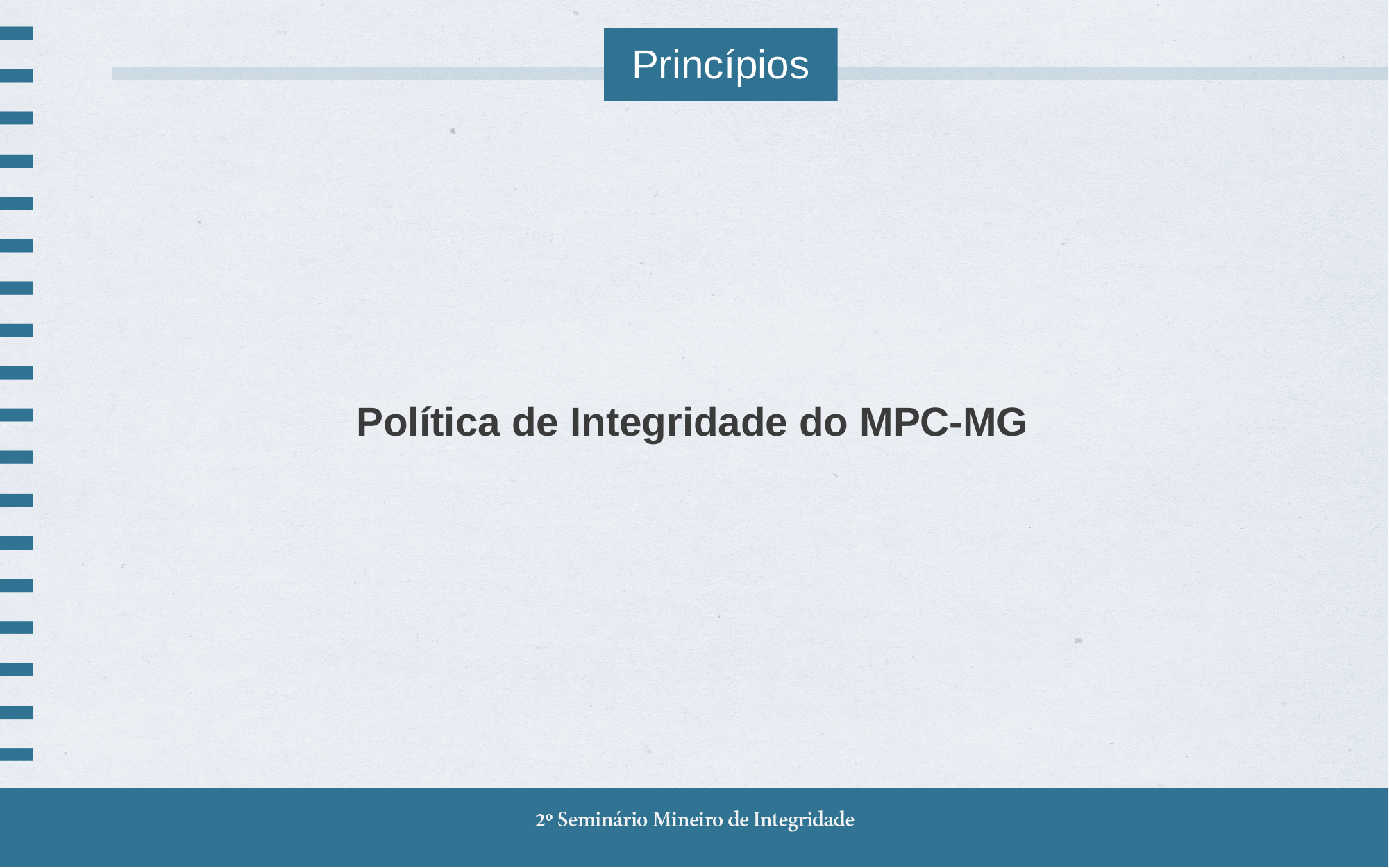

Princípios
governança

accountability

Política de Integridade do MPC-MG

ética

probidade

transparência